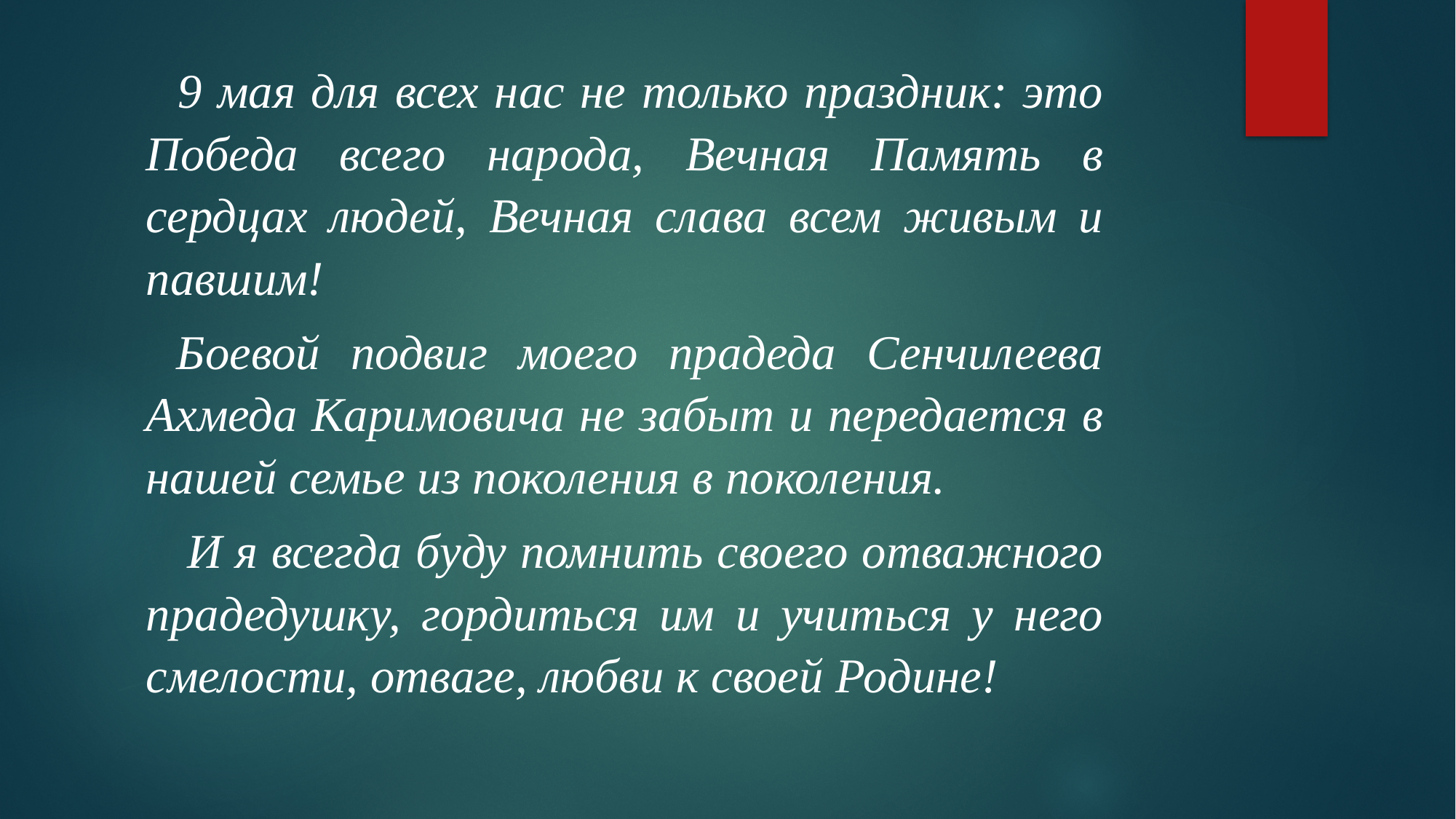

9 мая для всех нас не только праздник: это Победа всего народа, Вечная Память в сердцах людей, Вечная слава всем живым и павшим!
 Боевой подвиг моего прадеда Сенчилеева Ахмеда Каримовича не забыт и передается в нашей семье из поколения в поколения.
   И я всегда буду помнить своего отважного прадедушку, гордиться им и учиться у него смелости, отваге, любви к своей Родине!